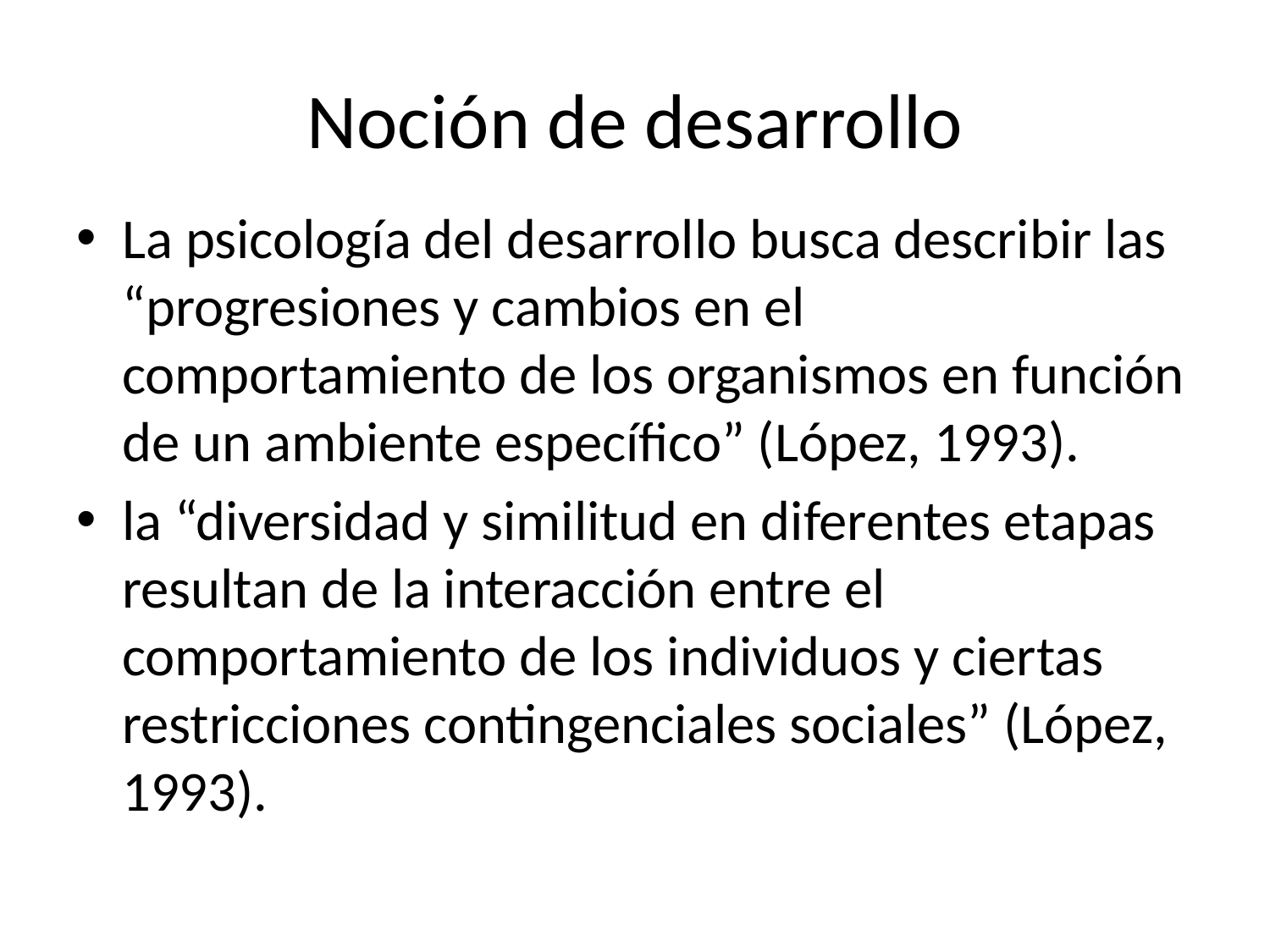

# Noción de desarrollo
La psicología del desarrollo busca describir las “progresiones y cambios en el comportamiento de los organismos en función de un ambiente específico” (López, 1993).
la “diversidad y similitud en diferentes etapas resultan de la interacción entre el comportamiento de los individuos y ciertas restricciones contingenciales sociales” (López, 1993).